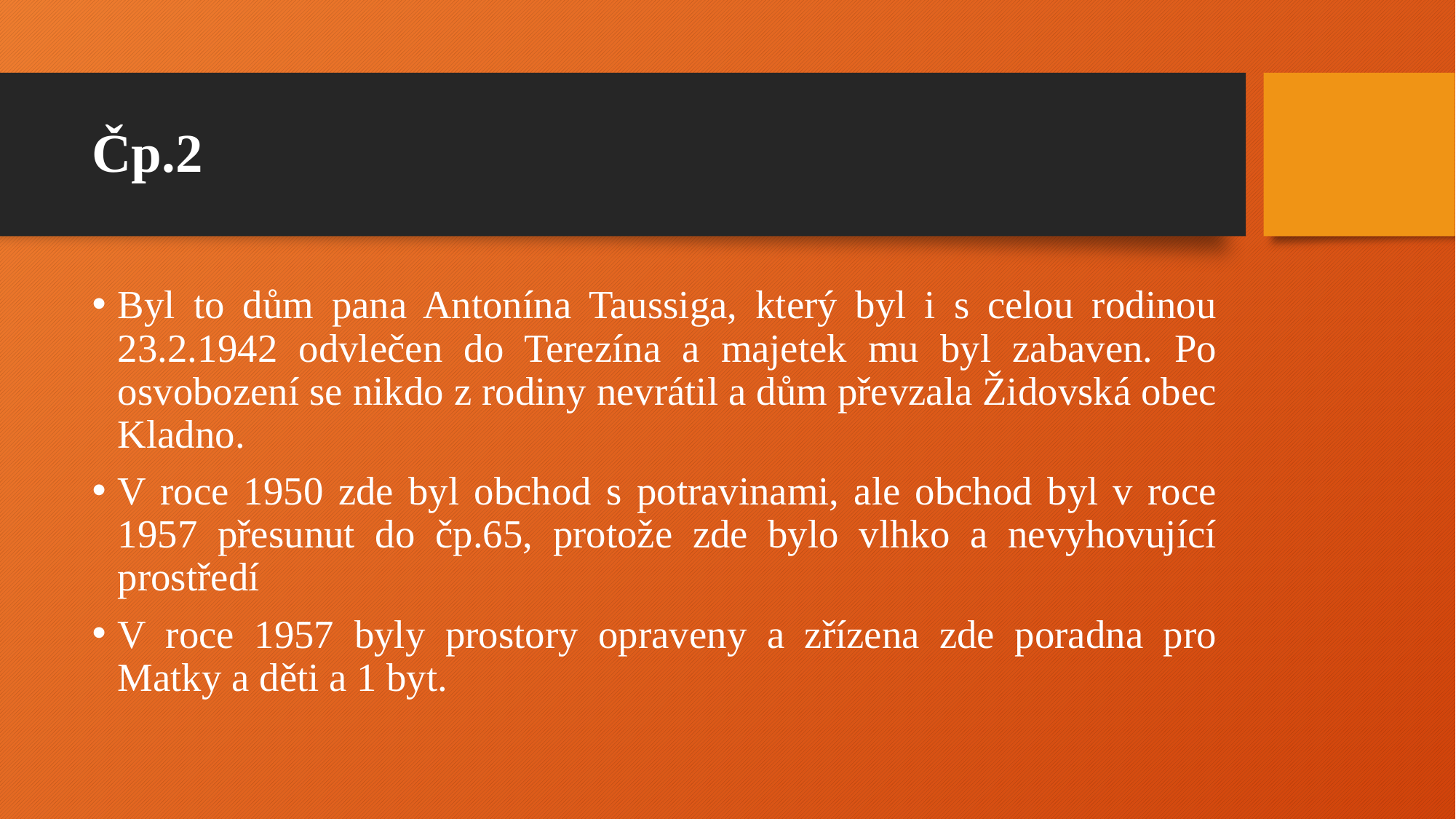

# Čp.2
Byl to dům pana Antonína Taussiga, který byl i s celou rodinou 23.2.1942 odvlečen do Terezína a majetek mu byl zabaven. Po osvobození se nikdo z rodiny nevrátil a dům převzala Židovská obec Kladno.
V roce 1950 zde byl obchod s potravinami, ale obchod byl v roce 1957 přesunut do čp.65, protože zde bylo vlhko a nevyhovující prostředí
V roce 1957 byly prostory opraveny a zřízena zde poradna pro Matky a děti a 1 byt.